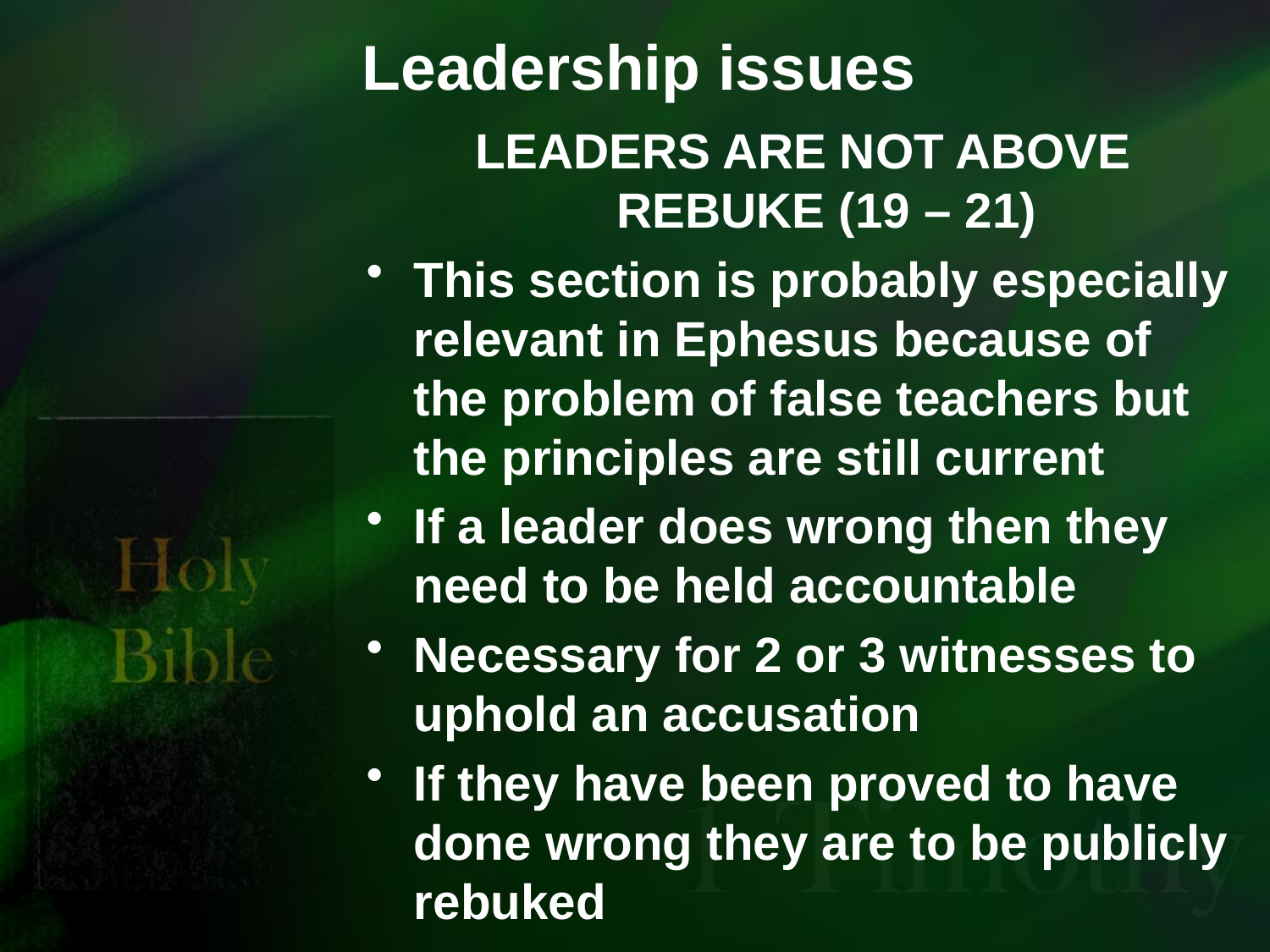

# Leadership issues
LEADERS ARE NOT ABOVE REBUKE (19 – 21)
This section is probably especially relevant in Ephesus because of the problem of false teachers but the principles are still current
If a leader does wrong then they need to be held accountable
Necessary for 2 or 3 witnesses to uphold an accusation
If they have been proved to have done wrong they are to be publicly rebuked